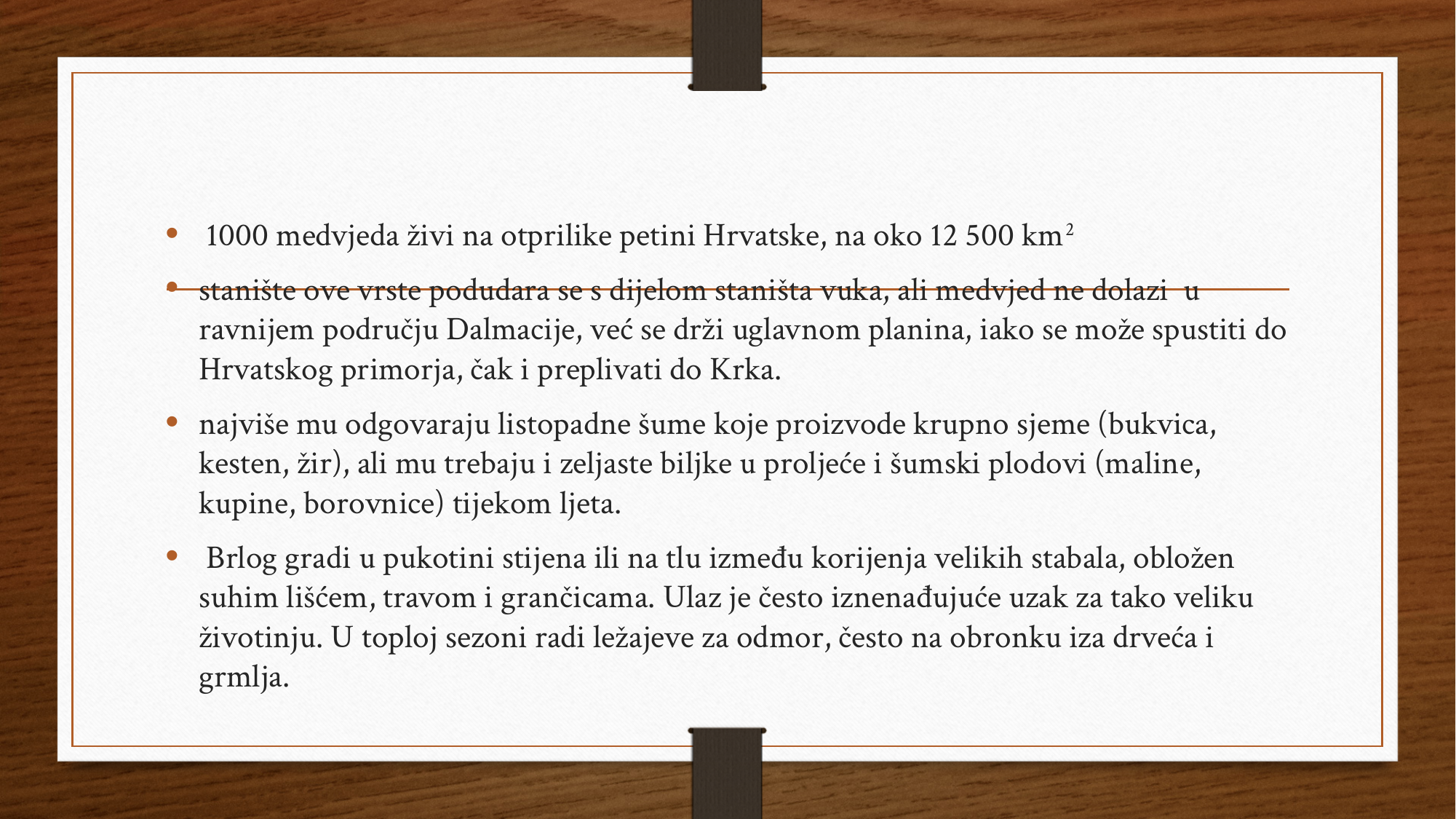

#
 1000 medvjeda živi na otprilike petini Hrvatske, na oko 12 500 km2
stanište ove vrste podudara se s dijelom staništa vuka, ali medvjed ne dolazi  u ravnijem području Dalmacije, već se drži uglavnom planina, iako se može spustiti do Hrvatskog primorja, čak i preplivati do Krka.
najviše mu odgovaraju listopadne šume koje proizvode krupno sjeme (bukvica, kesten, žir), ali mu trebaju i zeljaste biljke u proljeće i šumski plodovi (maline, kupine, borovnice) tijekom ljeta.
 Brlog gradi u pukotini stijena ili na tlu između korijenja velikih stabala, obložen suhim lišćem, travom i grančicama. Ulaz je često iznenađujuće uzak za tako veliku životinju. U toploj sezoni radi ležajeve za odmor, često na obronku iza drveća i grmlja.